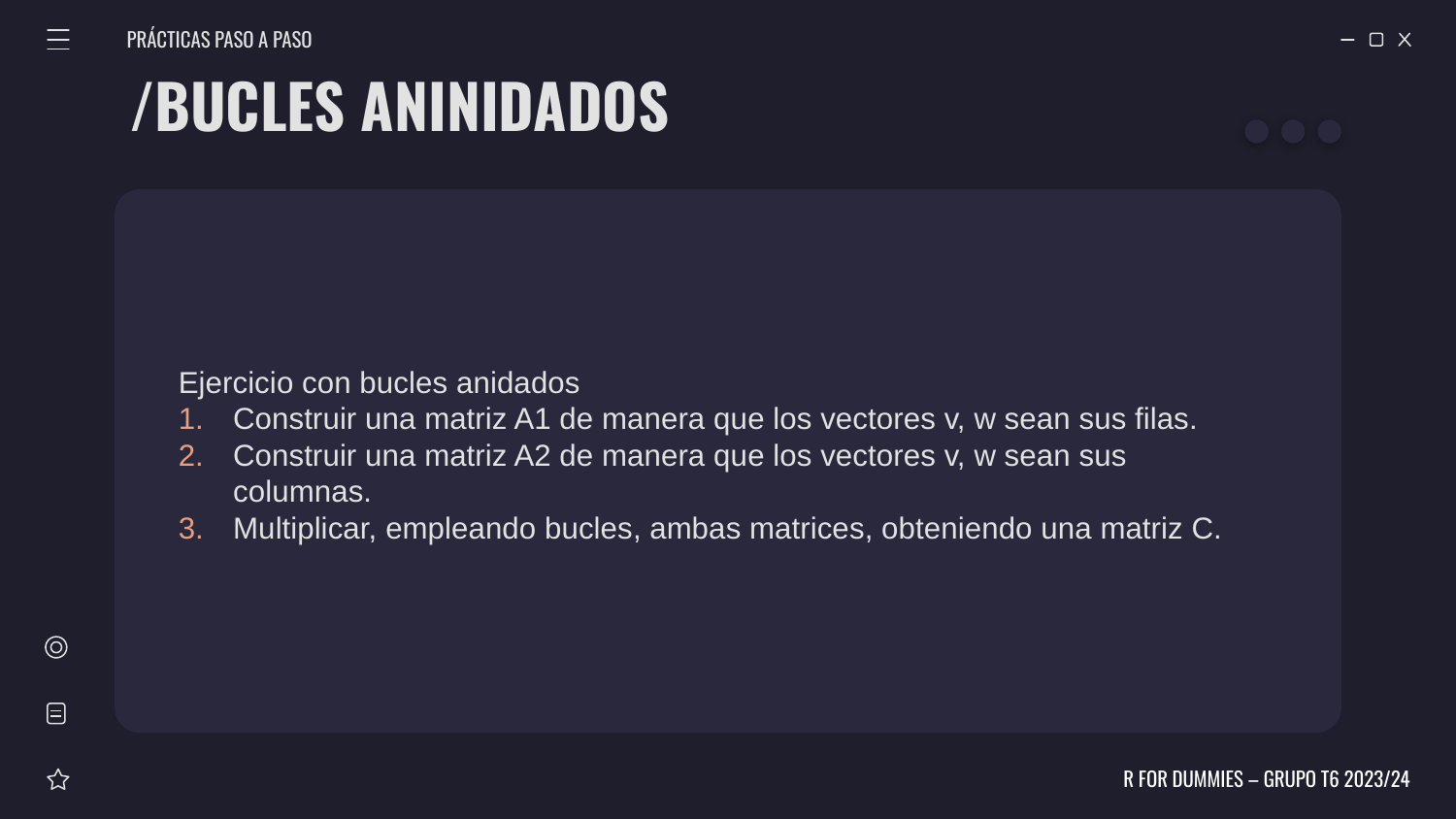

PRÁCTICAS PASO A PASO

# /BUCLES ANINIDADOS

Ejercicio con bucles anidados
Construir una matriz A1 de manera que los vectores v, w sean sus filas.
Construir una matriz A2 de manera que los vectores v, w sean sus columnas.
Multiplicar, empleando bucles, ambas matrices, obteniendo una matriz C.

R FOR DUMMIES – GRUPO T6 2023/24